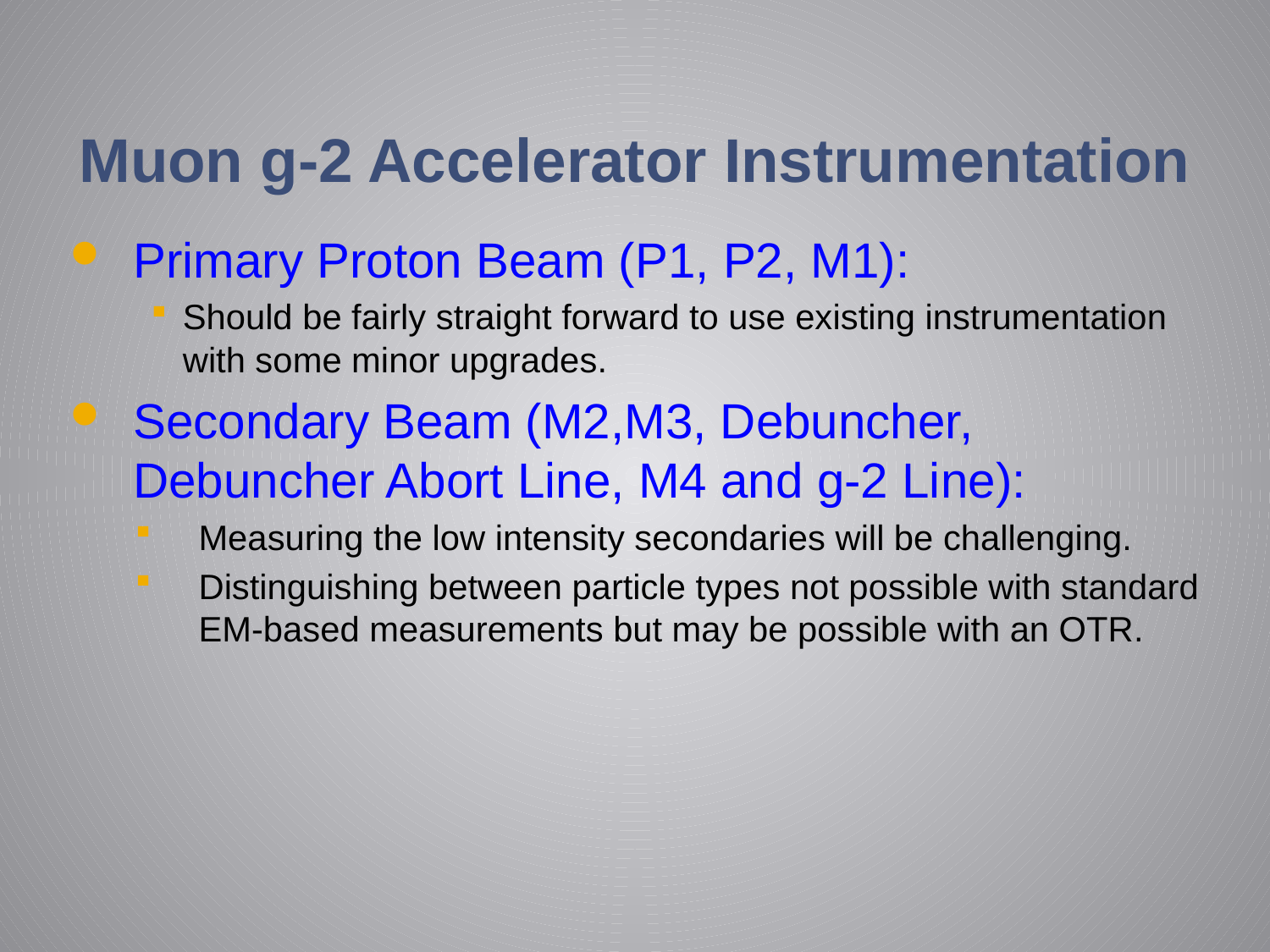

# Muon g-2 Accelerator Instrumentation
Primary Proton Beam (P1, P2, M1):
Should be fairly straight forward to use existing instrumentation with some minor upgrades.
Secondary Beam (M2,M3, Debuncher, Debuncher Abort Line, M4 and g-2 Line):
Measuring the low intensity secondaries will be challenging.
Distinguishing between particle types not possible with standard EM-based measurements but may be possible with an OTR.